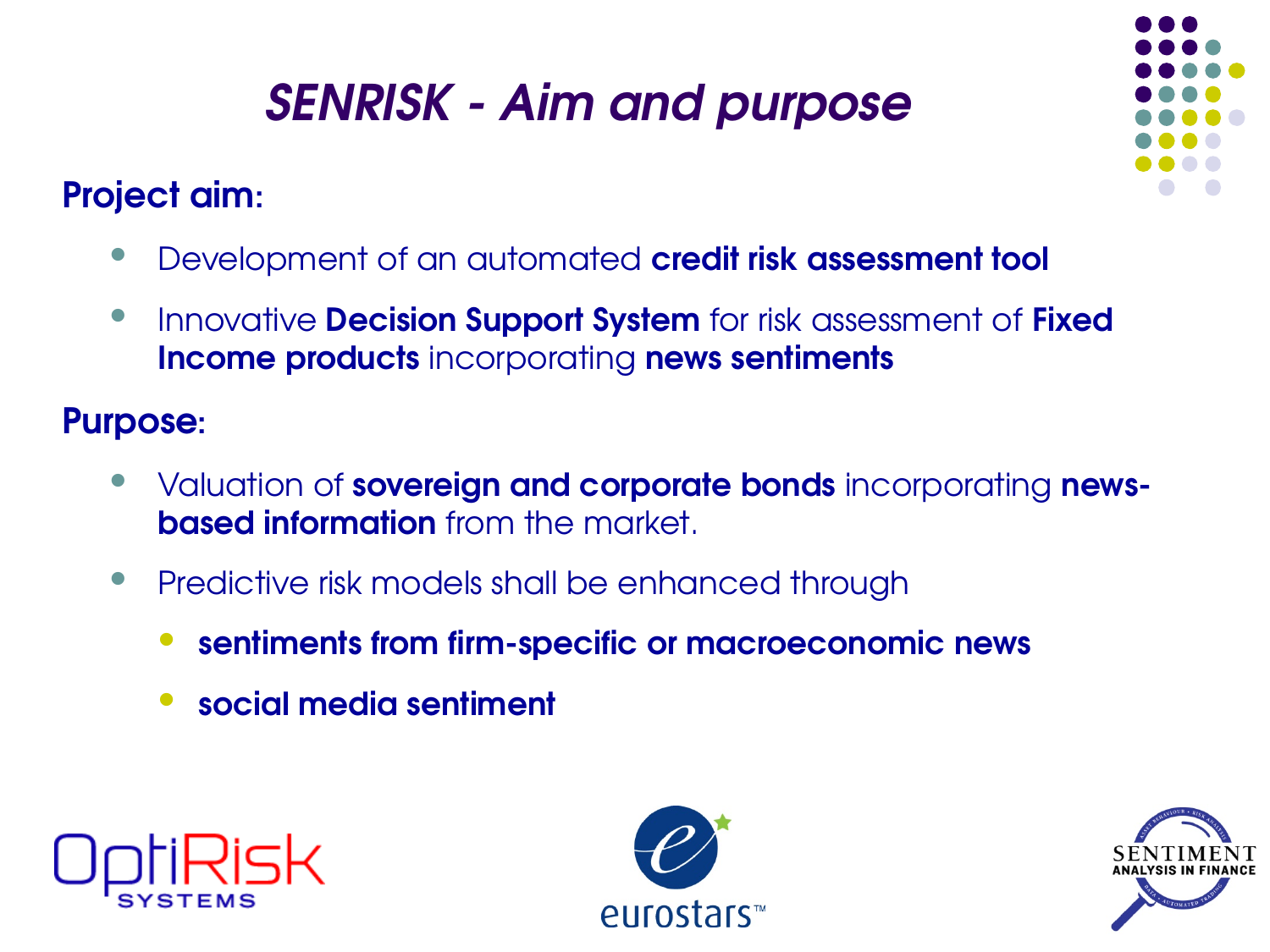

# SENRISK - Aim and purpose
Project aim:
Development of an automated credit risk assessment tool
Innovative Decision Support System for risk assessment of Fixed Income products incorporating news sentiments
Purpose:
Valuation of sovereign and corporate bonds incorporating news-based information from the market.
Predictive risk models shall be enhanced through
sentiments from firm-specific or macroeconomic news
social media sentiment